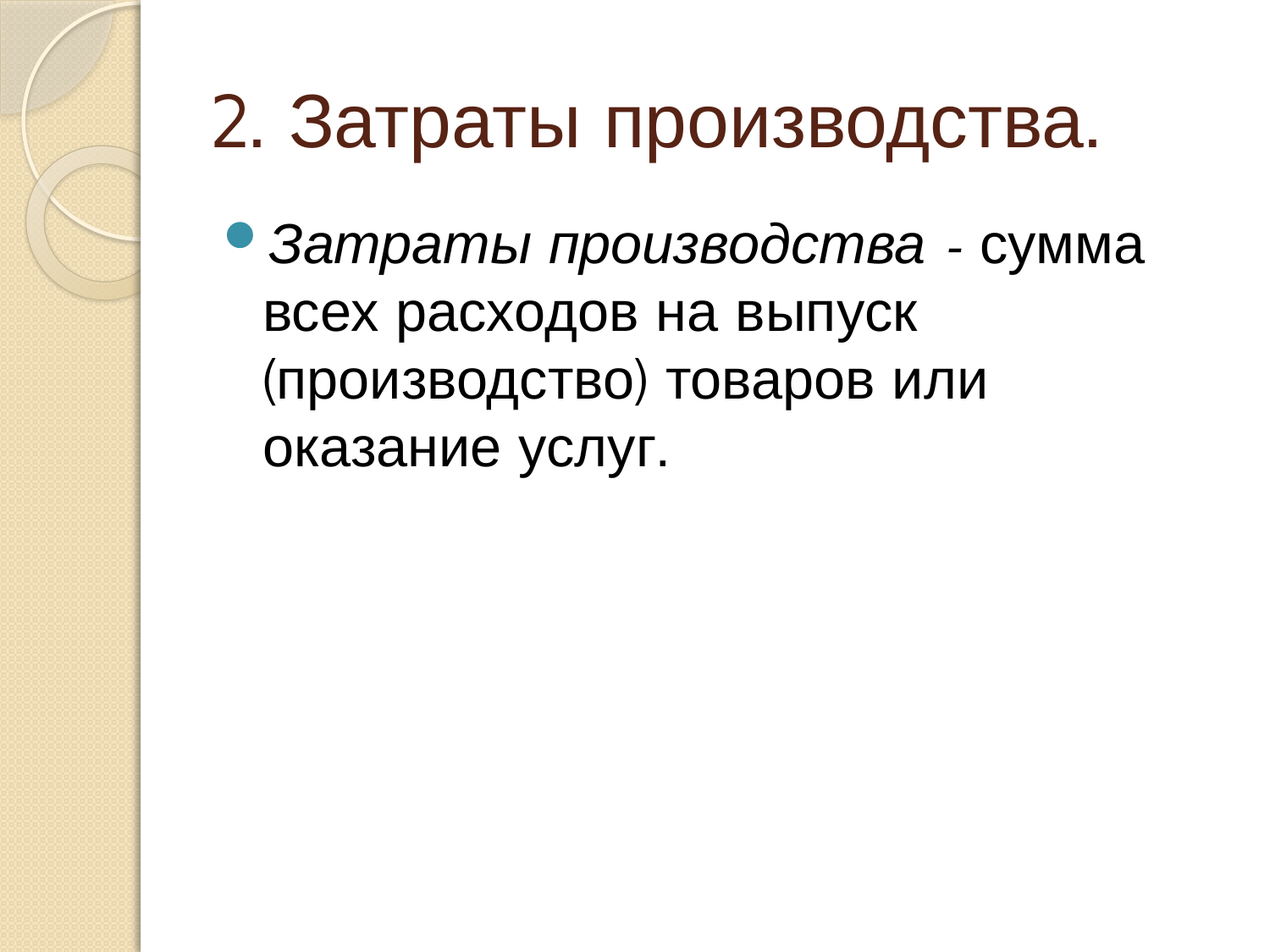

# 2. Затраты производства.
Затраты производства - сумма всех расходов на выпуск (производство) товаров или оказание услуг.